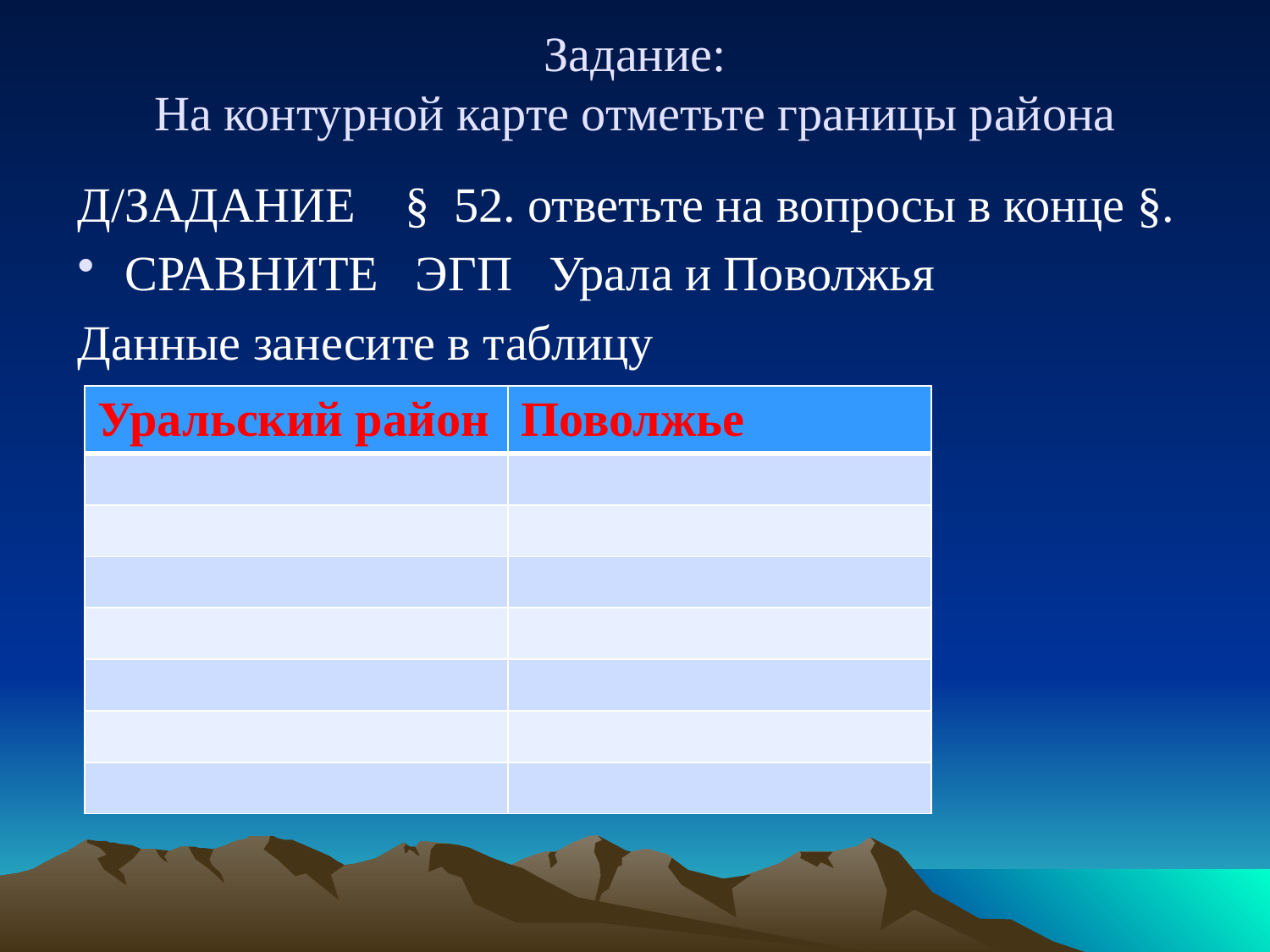

# Задание: На контурной карте отметьте границы района
Д/ЗАДАНИЕ    §  52. ответьте на вопросы в конце §.
СРАВНИТЕ   ЭГП   Урала и Поволжья
Данные занесите в таблицу

| Уральский район | Поволжье |
| --- | --- |
|  |  |
|  |  |
|  |  |
|  |  |
|  |  |
|  |  |
|  |  |